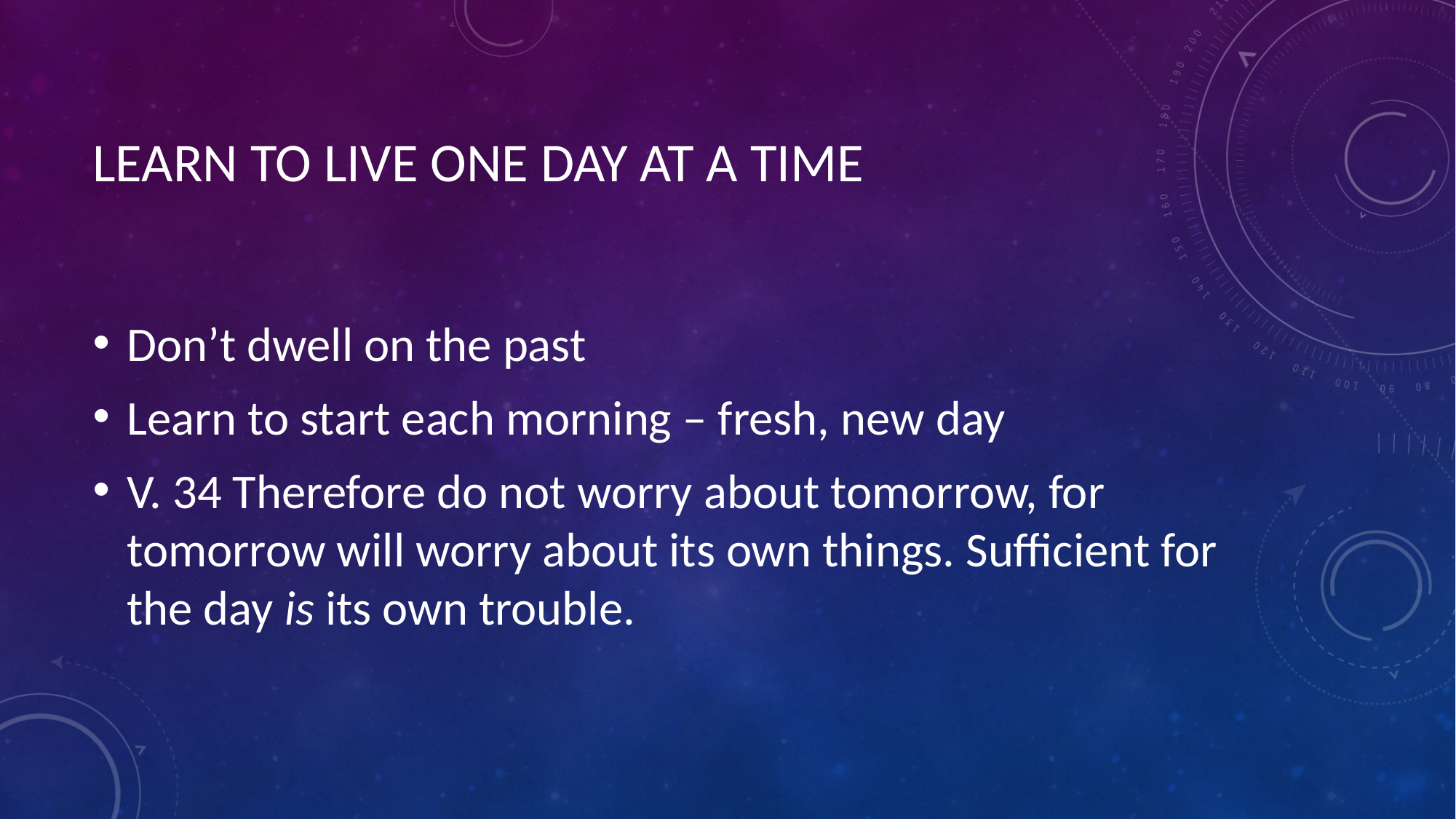

# Learn to live one day at a time
Don’t dwell on the past
Learn to start each morning – fresh, new day
V. 34 Therefore do not worry about tomorrow, for tomorrow will worry about its own things. Sufficient for the day is its own trouble.